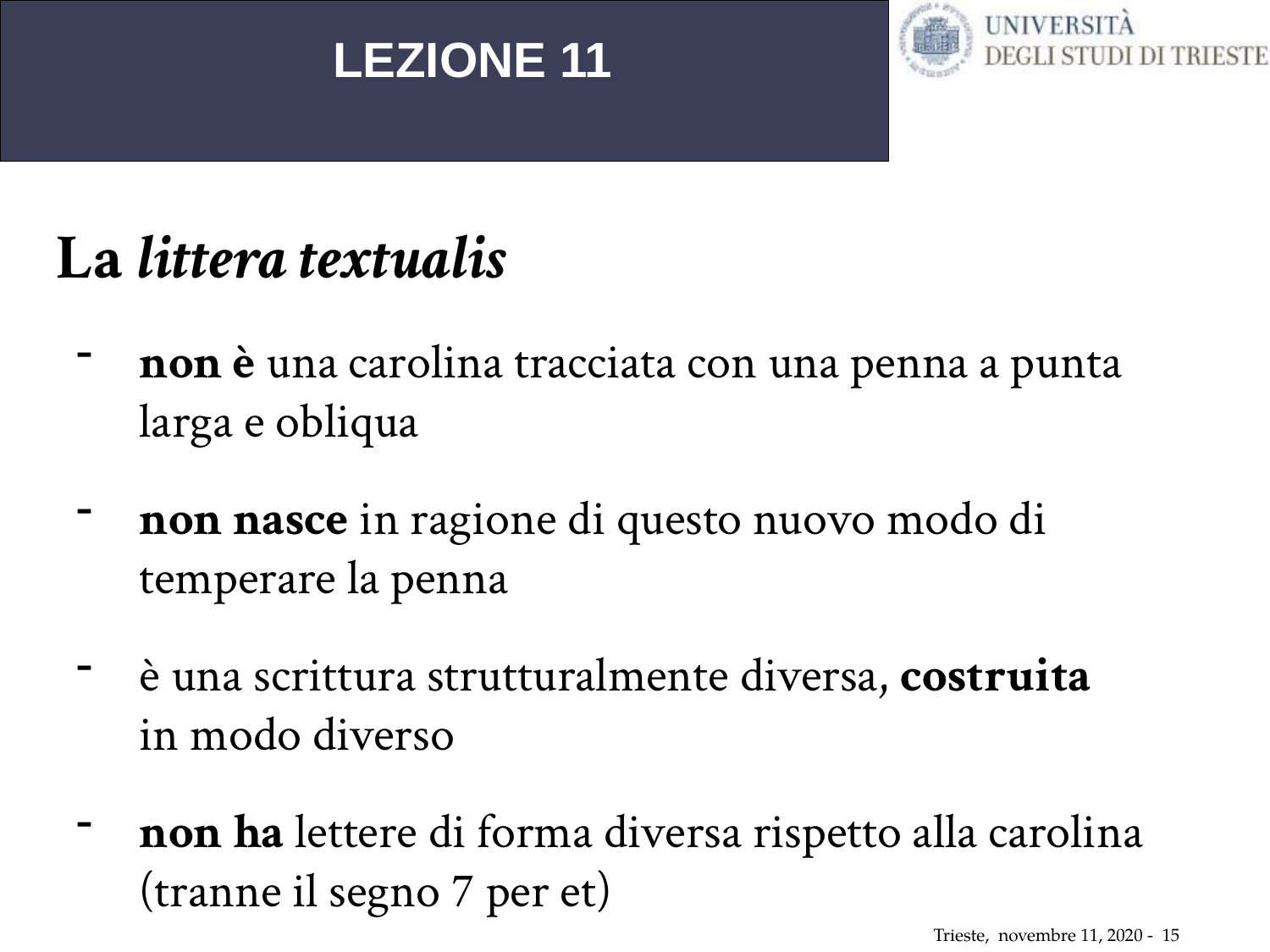

LEZIONE 11
La littera textualis
non è una carolina tracciata con una penna a punta larga e obliqua
non nasce in ragione di questo nuovo modo di temperare la penna
è una scrittura strutturalmente diversa, costruita in modo diverso
non ha lettere di forma diversa rispetto alla carolina (tranne il segno 7 per et)